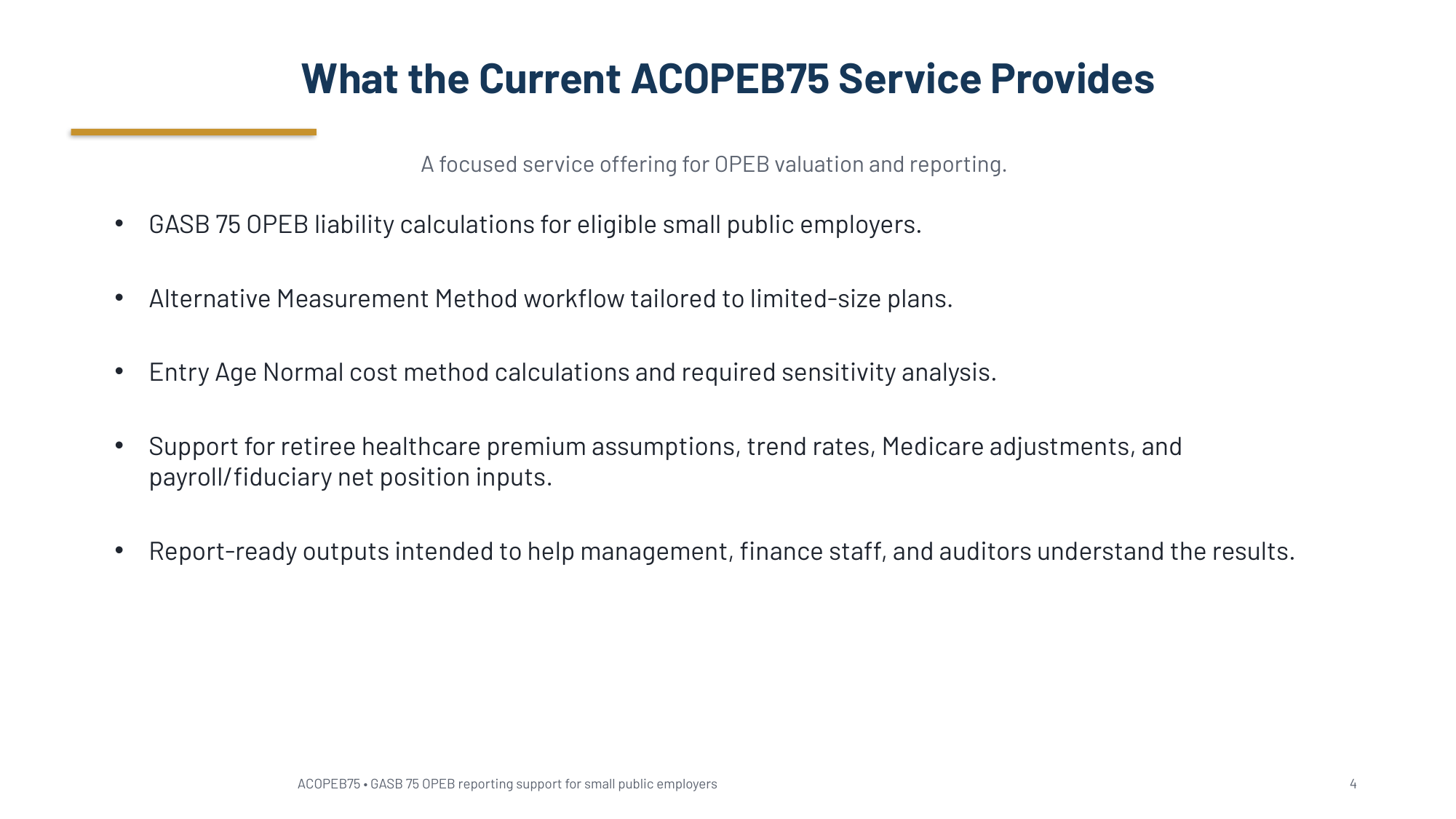

What the Current ACOPEB75 Service Provides

A focused service offering for OPEB valuation and reporting.
GASB 75 OPEB liability calculations for eligible small public employers.

Alternative Measurement Method workflow tailored to limited-size plans.

Entry Age Normal cost method calculations and required sensitivity analysis.

Support for retiree healthcare premium assumptions, trend rates, Medicare adjustments, and payroll/fiduciary net position inputs.

Report-ready outputs intended to help management, finance staff, and auditors understand the results.
ACOPEB75 • GASB 75 OPEB reporting support for small public employers
4